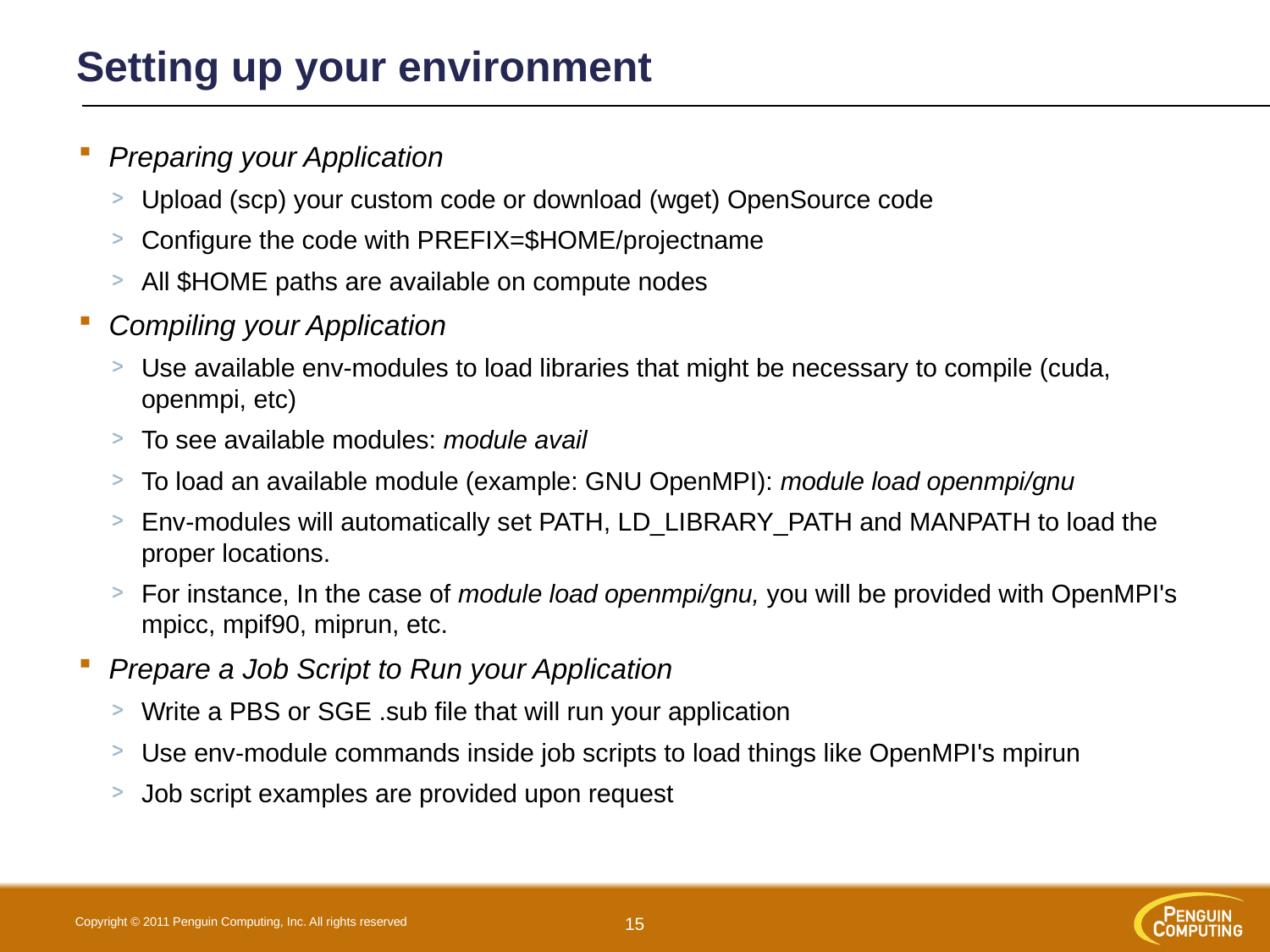

# Setting up your environment
Preparing your Application
Upload (scp) your custom code or download (wget) OpenSource code
Configure the code with PREFIX=$HOME/projectname
All $HOME paths are available on compute nodes
Compiling your Application
Use available env-modules to load libraries that might be necessary to compile (cuda, openmpi, etc)
To see available modules: module avail
To load an available module (example: GNU OpenMPI): module load openmpi/gnu
Env-modules will automatically set PATH, LD_LIBRARY_PATH and MANPATH to load the proper locations.
For instance, In the case of module load openmpi/gnu, you will be provided with OpenMPI's mpicc, mpif90, miprun, etc.
Prepare a Job Script to Run your Application
Write a PBS or SGE .sub file that will run your application
Use env-module commands inside job scripts to load things like OpenMPI's mpirun
Job script examples are provided upon request

15